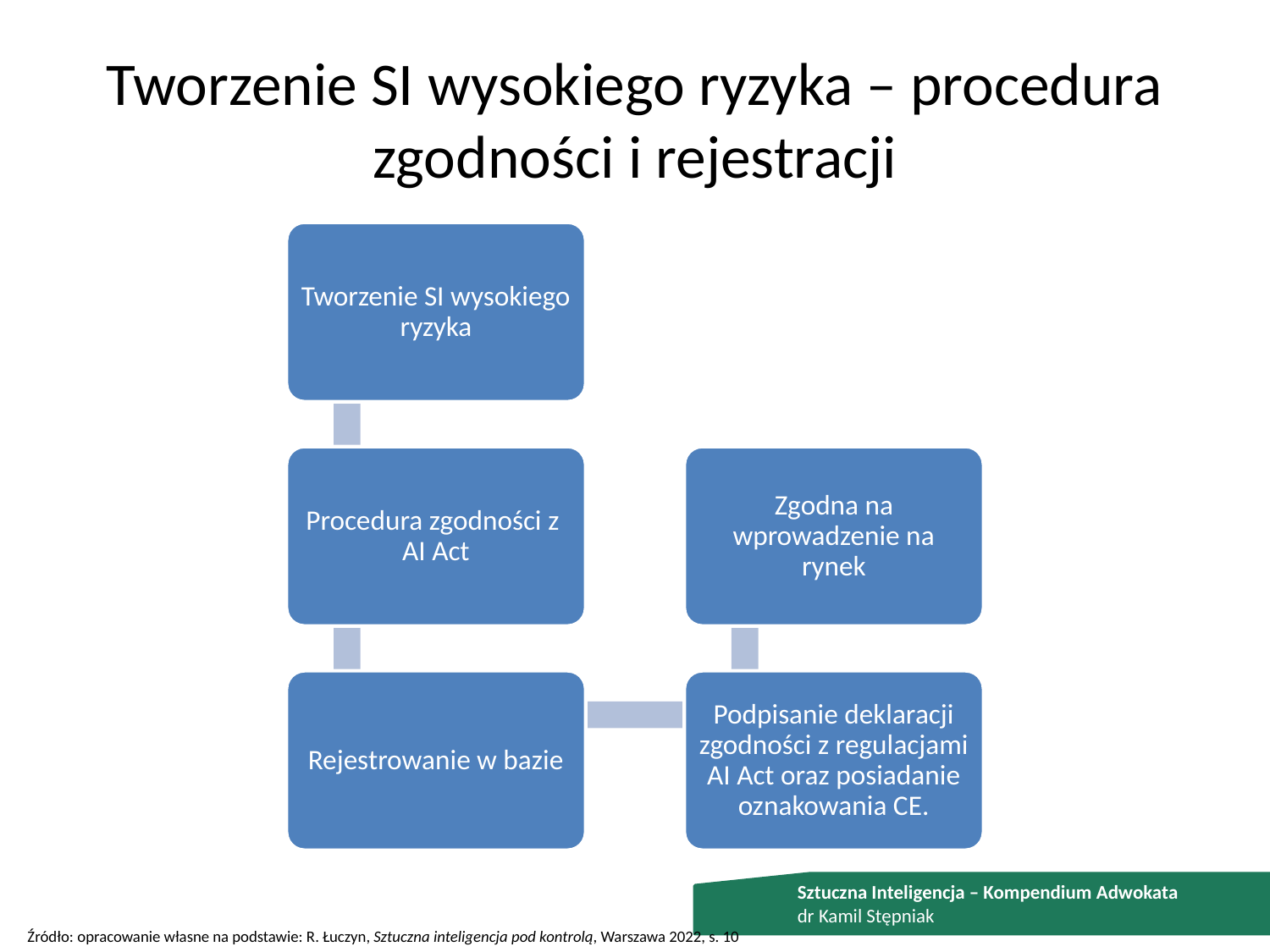

# Tworzenie SI wysokiego ryzyka – procedura zgodności i rejestracji
Tworzenie SI wysokiego ryzyka
Procedura zgodności z  AI Act
Rejestrowanie w bazie
Podpisanie deklaracji zgodności z regulacjami AI Act oraz posiadanie oznakowania CE.
Zgodna na wprowadzenie na rynek

Sztuczna Inteligencja – Kompendium Adwokata
dr Kamil Stępniak
Źródło: opracowanie własne na podstawie: R. Łuczyn, Sztuczna inteligencja pod kontrolą, Warszawa 2022, s. 10